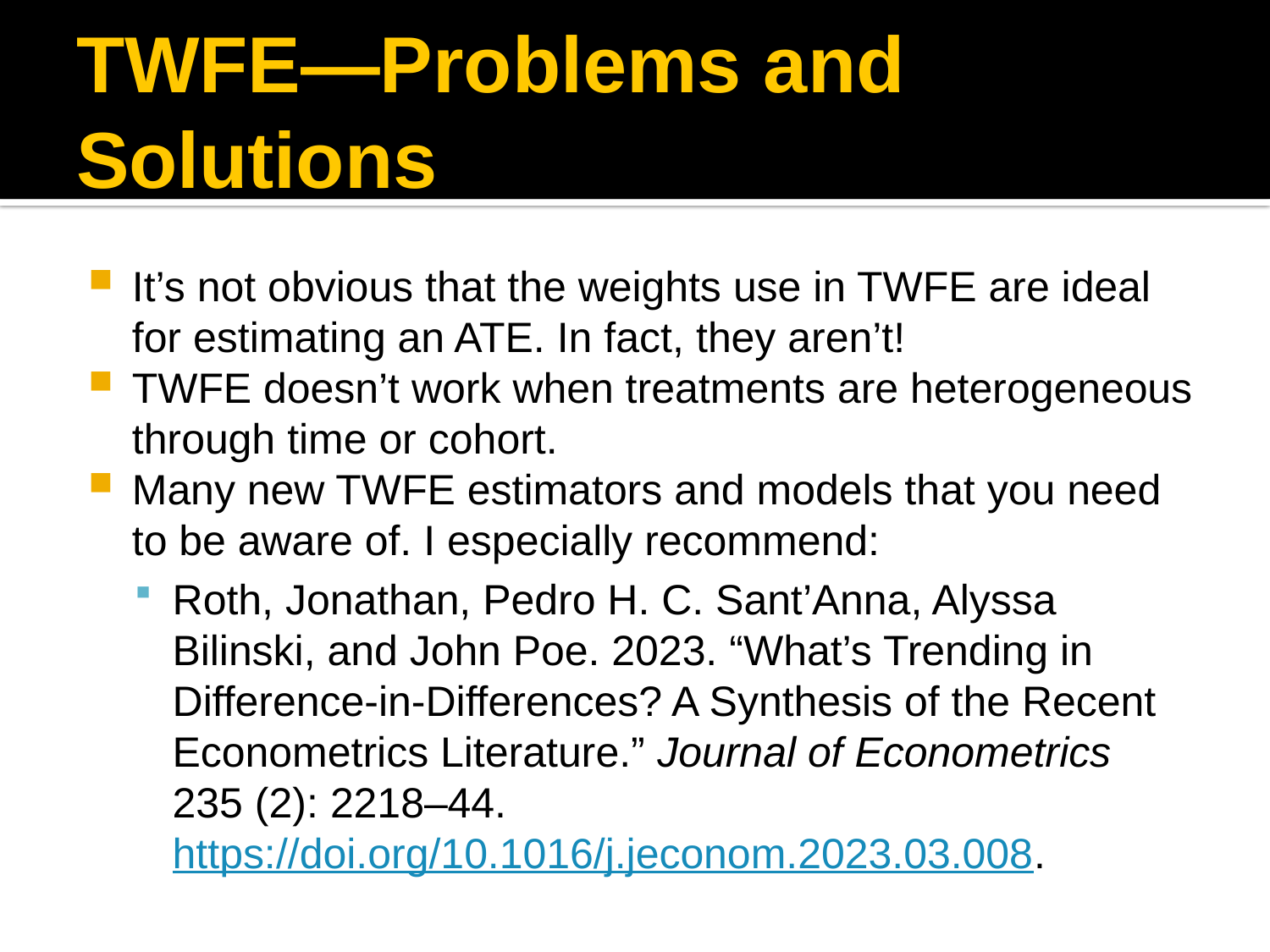

# TWFE—Problems and Solutions
It’s not obvious that the weights use in TWFE are ideal for estimating an ATE. In fact, they aren’t!
TWFE doesn’t work when treatments are heterogeneous through time or cohort.
Many new TWFE estimators and models that you need to be aware of. I especially recommend:
Roth, Jonathan, Pedro H. C. Sant’Anna, Alyssa Bilinski, and John Poe. 2023. “What’s Trending in Difference-in-Differences? A Synthesis of the Recent Econometrics Literature.” Journal of Econometrics 235 (2): 2218–44. https://doi.org/10.1016/j.jeconom.2023.03.008.